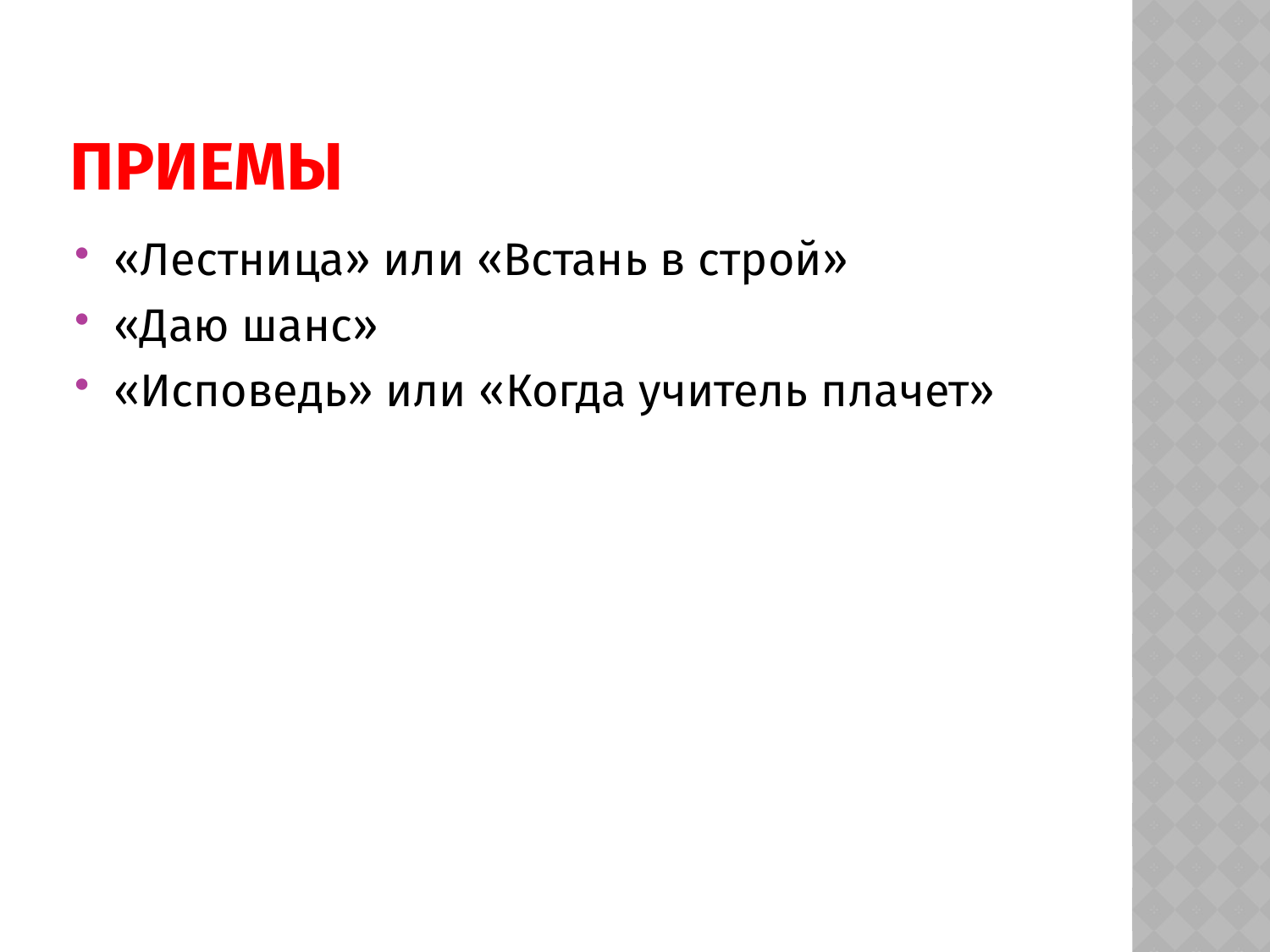

# приемы
«Лестница» или «Встань в строй»
«Даю шанс»
«Исповедь» или «Когда учитель плачет»